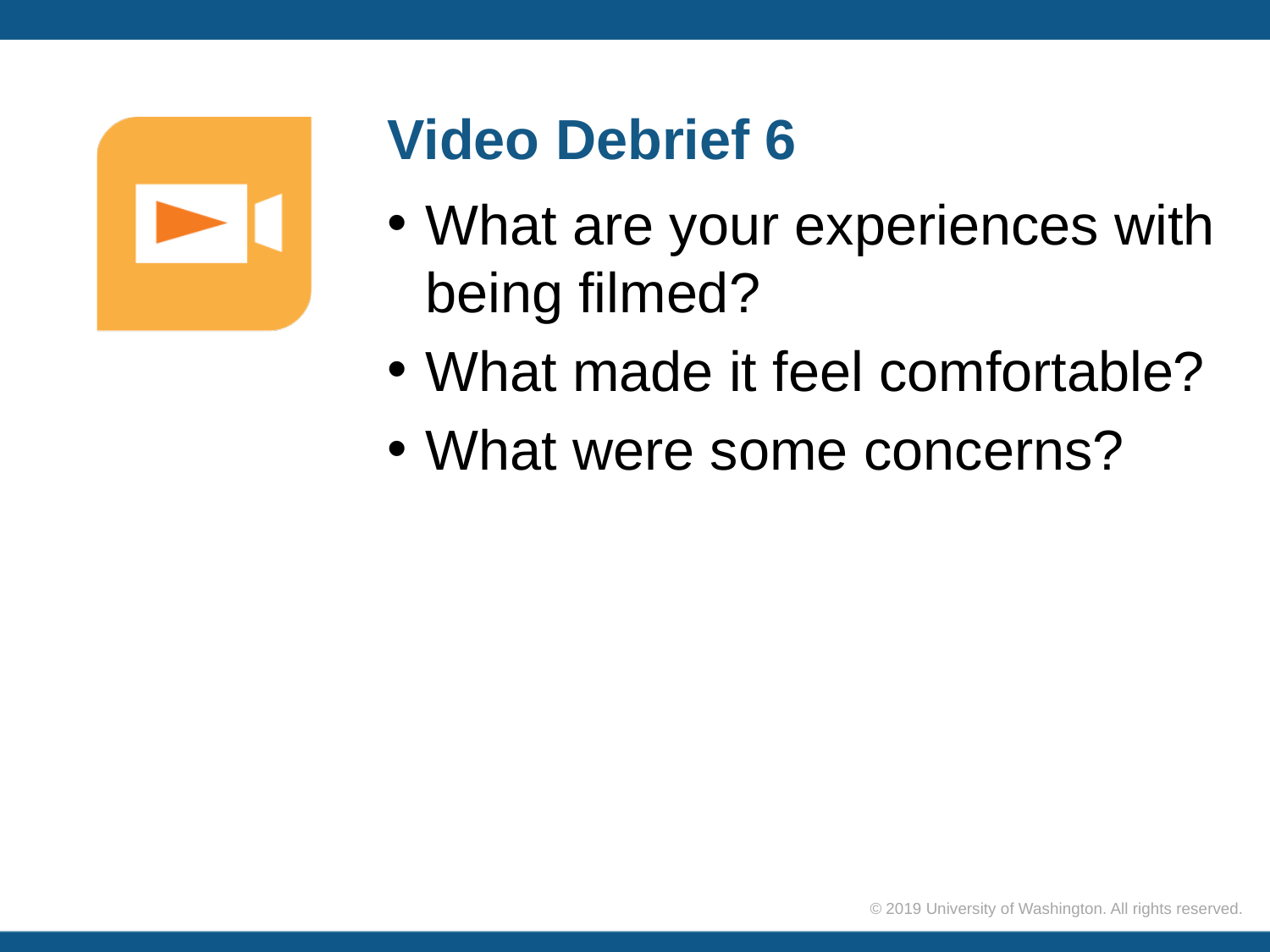

# Video Debrief 6
What are your experiences with being filmed?
What made it feel comfortable?
What were some concerns?